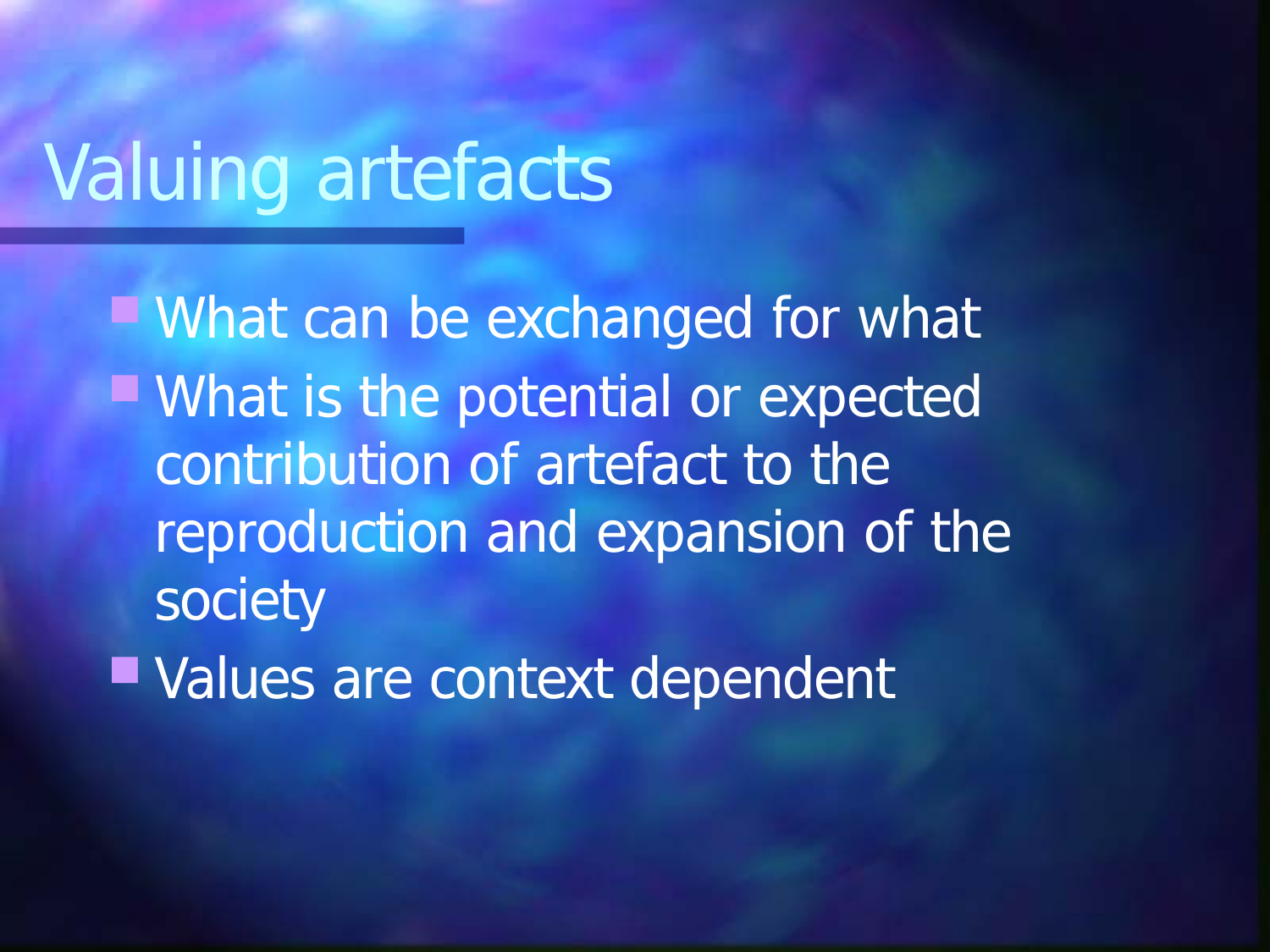

# Valuing artefacts
What can be exchanged for what
What is the potential or expected contribution of artefact to the reproduction and expansion of the society
Values are context dependent